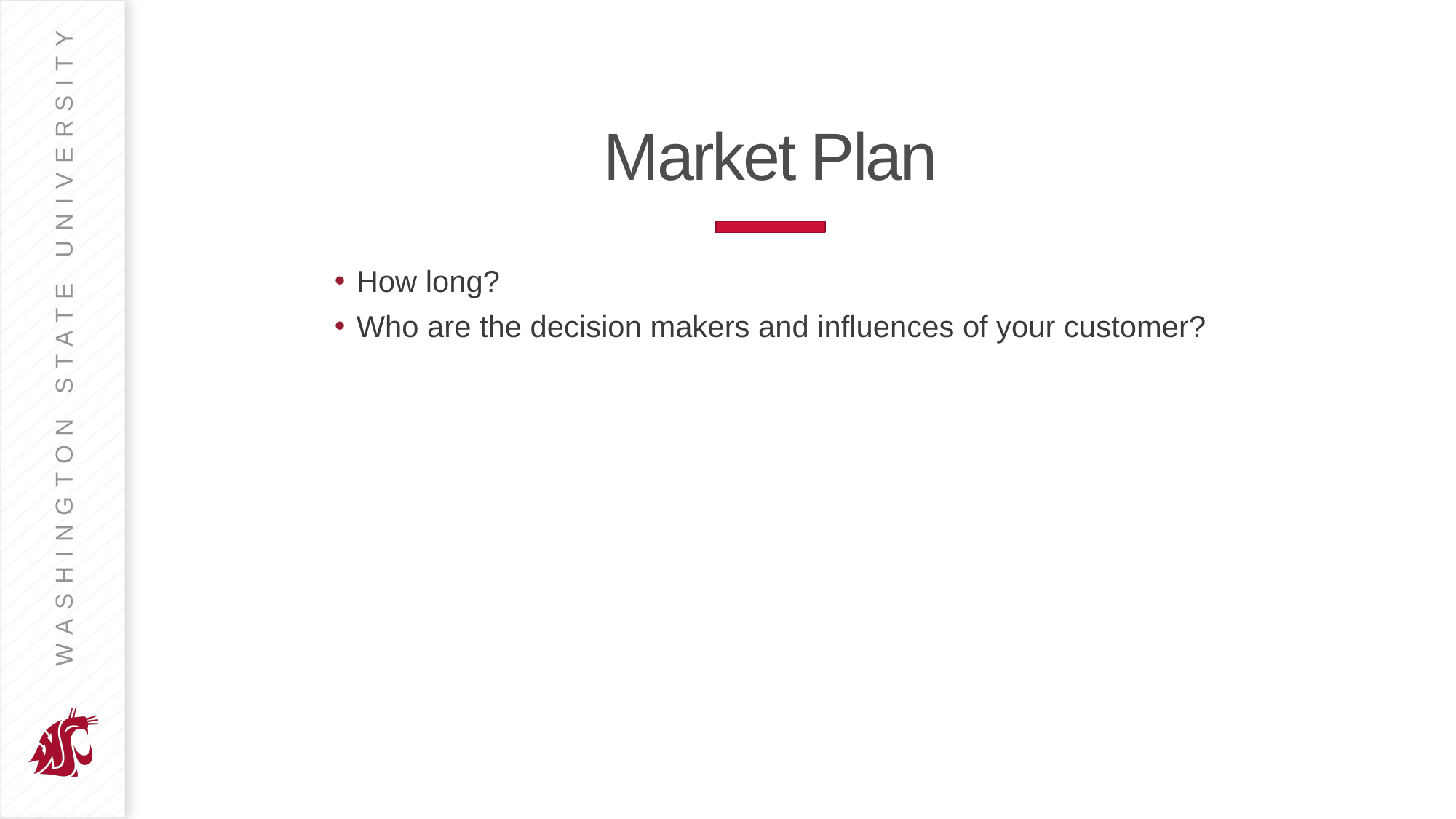

# Market Plan
How long?
Who are the decision makers and influences of your customer?